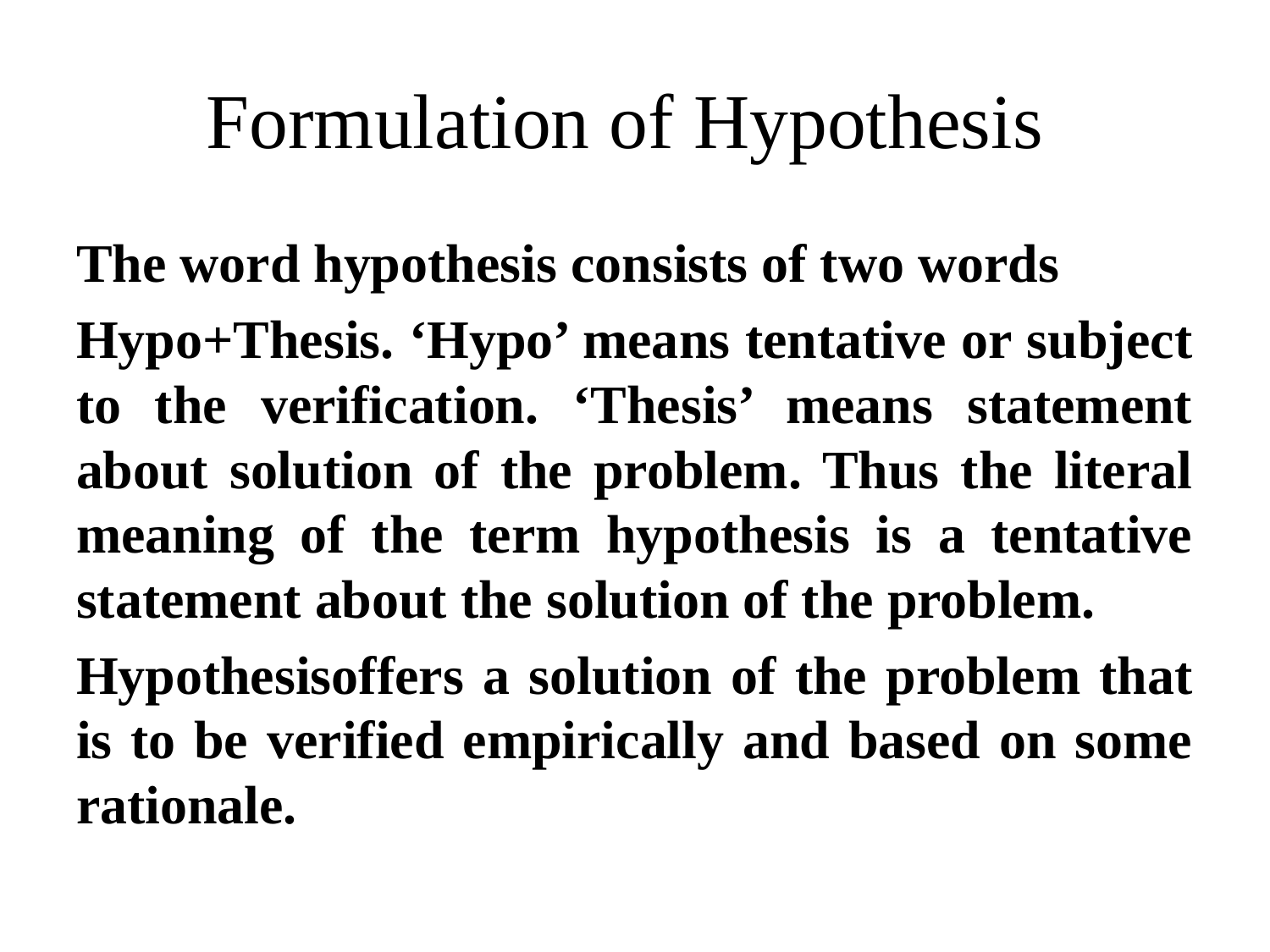

# Formulation of Hypothesis
The word hypothesis consists of two words
Hypo+Thesis. ‘Hypo’ means tentative or subject to the verification. ‘Thesis’ means statement about solution of the problem. Thus the literal meaning of the term hypothesis is a tentative statement about the solution of the problem.
Hypothesisoffers a solution of the problem that is to be verified empirically and based on some rationale.